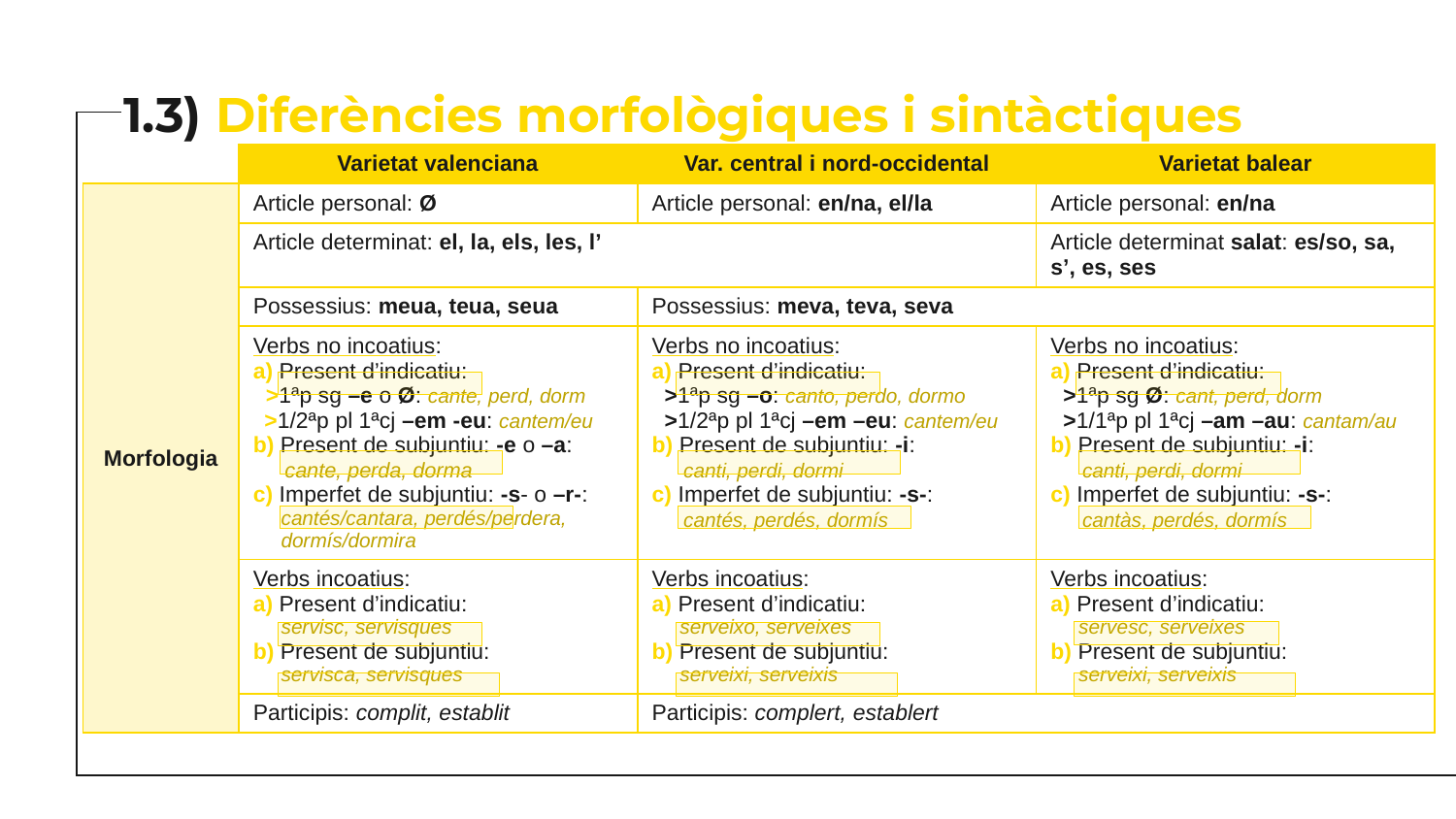

1.3) Diferències morfològiques i sintàctiques
|  | Varietat valenciana | Var. central i nord-occidental | Varietat balear |
| --- | --- | --- | --- |
| Morfologia | Article personal: Ø | Article personal: en/na, el/la | Article personal: en/na |
|  | Article determinat: el, la, els, les, l’ |  | Article determinat salat: es/so, sa, s’, es, ses |
|  | Possessius: meua, teua, seua | Possessius: meva, teva, seva |  |
|  | Verbs no incoatius: a) Present d’indicatiu: >1ªp sg –e o Ø: cante, perd, dorm >1/2ªp pl 1ªcj –em -eu: cantem/eu b) Present de subjuntiu: -e o –a: cante, perda, dorma c) Imperfet de subjuntiu: -s- o –r-: cantés/cantara, perdés/perdera, dormís/dormira | Verbs no incoatius: a) Present d’indicatiu: >1ªp sg –o: canto, perdo, dormo >1/2ªp pl 1ªcj –em –eu: cantem/eu b) Present de subjuntiu: -i: canti, perdi, dormi c) Imperfet de subjuntiu: -s-: cantés, perdés, dormís | Verbs no incoatius: a) Present d’indicatiu: >1ªp sg Ø: cant, perd, dorm >1/1ªp pl 1ªcj –am –au: cantam/au b) Present de subjuntiu: -i: canti, perdi, dormi c) Imperfet de subjuntiu: -s-: cantàs, perdés, dormís |
|  | Verbs incoatius: a) Present d’indicatiu: servisc, servisques b) Present de subjuntiu: servisca, servisques | Verbs incoatius: a) Present d’indicatiu: serveixo, serveixes b) Present de subjuntiu: serveixi, serveixis | Verbs incoatius: a) Present d’indicatiu: servesc, serveixes b) Present de subjuntiu: serveixi, serveixis |
|  | Participis: complit, establit | Participis: complert, establert |  |